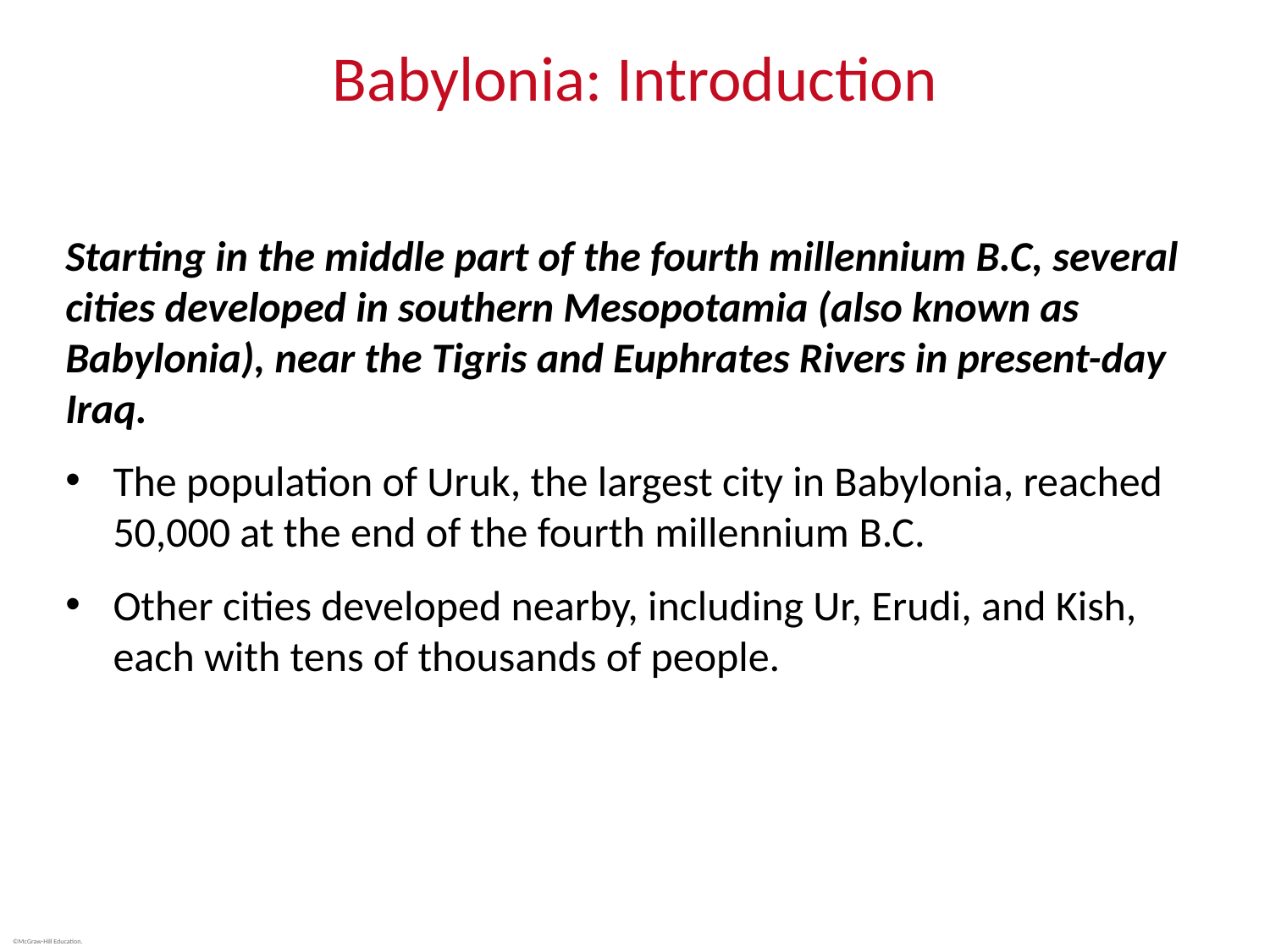

# Babylonia: Introduction
Starting in the middle part of the fourth millennium b.c, several cities developed in southern Mesopotamia (also known as Babylonia), near the Tigris and Euphrates Rivers in present-day Iraq.
The population of Uruk, the largest city in Babylonia, reached 50,000 at the end of the fourth millennium b.c.
Other cities developed nearby, including Ur, Erudi, and Kish, each with tens of thousands of people.